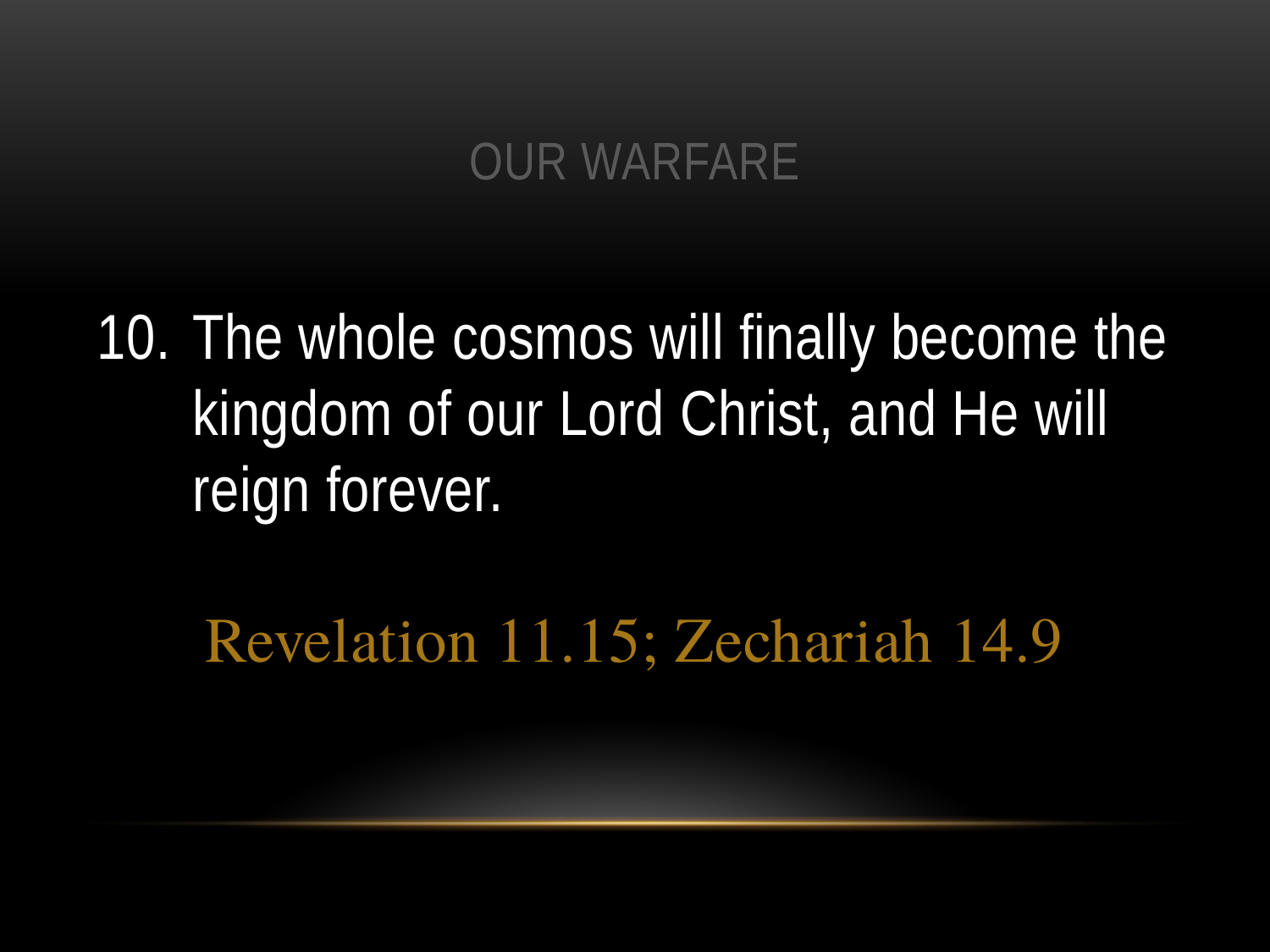

# Our warfare
10.	The whole cosmos will finally become the kingdom of our Lord Christ, and He will reign forever.
Revelation 11.15; Zechariah 14.9